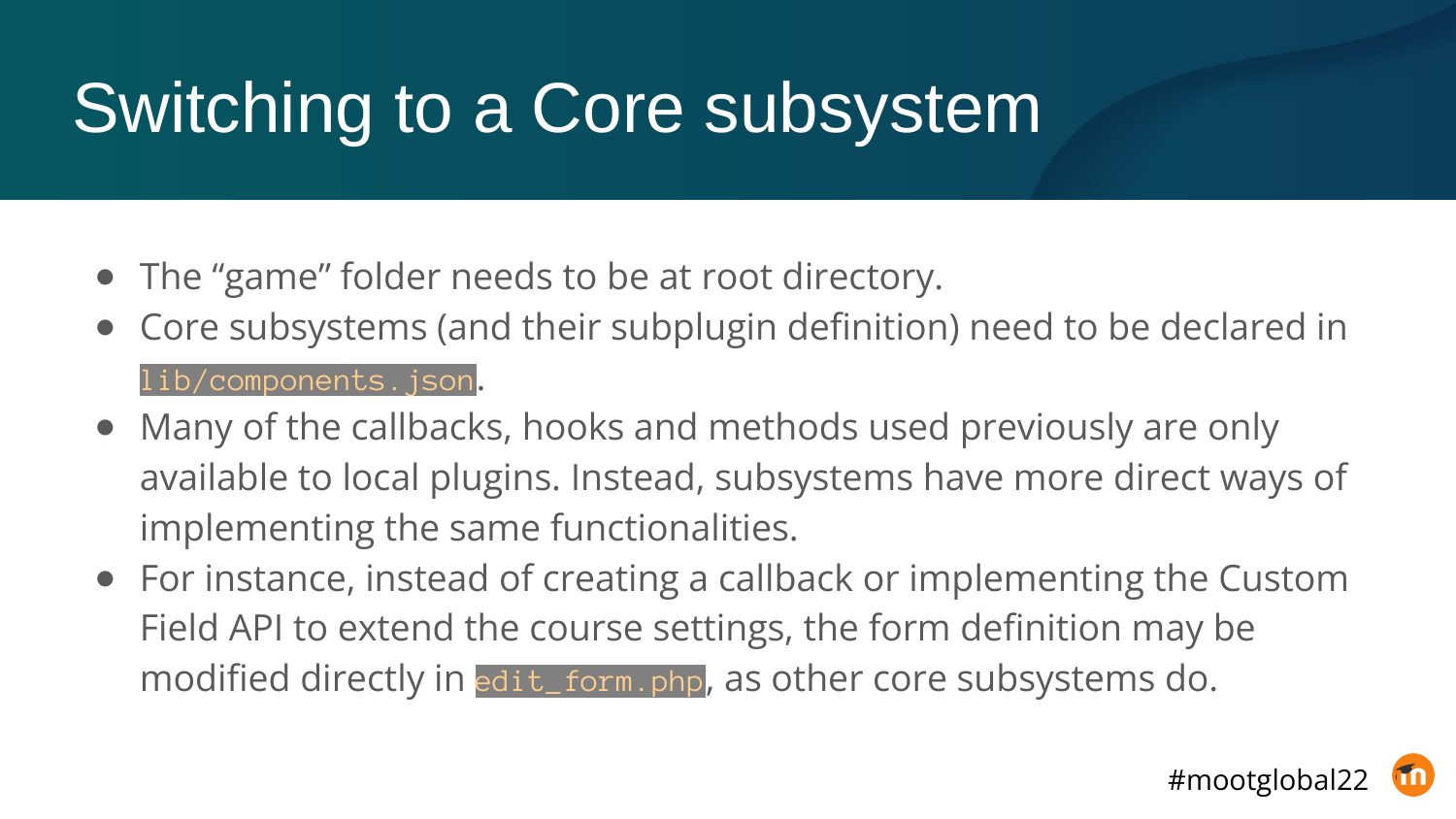

# Switching to a Core subsystem
The “game” folder needs to be at root directory.
Core subsystems (and their subplugin definition) need to be declared in lib/components.json.
Many of the callbacks, hooks and methods used previously are only available to local plugins. Instead, subsystems have more direct ways of implementing the same functionalities.
For instance, instead of creating a callback or implementing the Custom Field API to extend the course settings, the form definition may be modified directly in edit_form.php, as other core subsystems do.